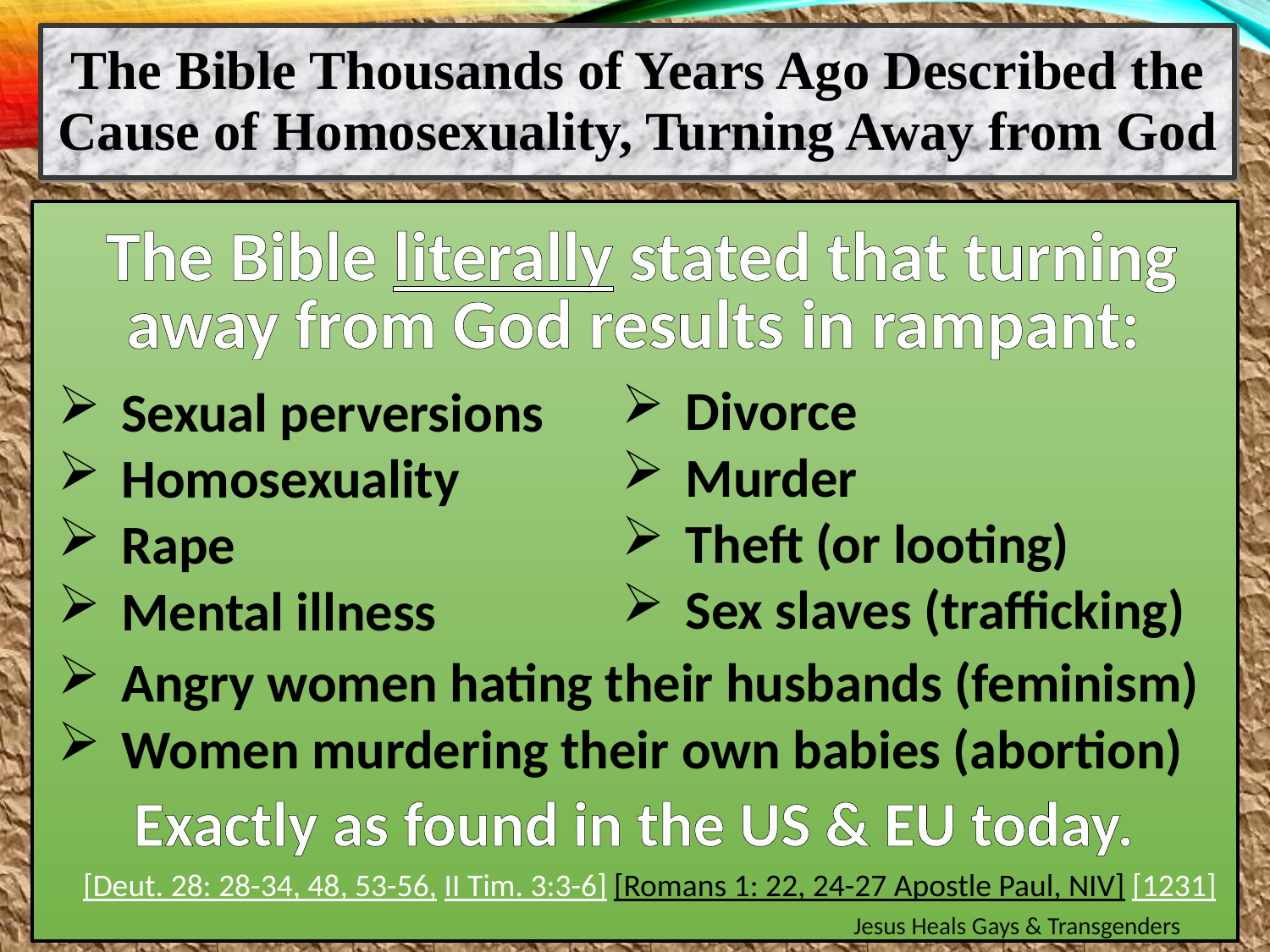

The Bible Thousands of Years Ago Described the Cause of Homosexuality, Turning Away from God
The Bible literally stated that turning away from God results in rampant:
Sexual perversions
Homosexuality
Rape
Mental illness
Angry women hating their husbands (feminism)
Women murdering their own babies (abortion)
Exactly as found in the US & EU today.
[Deut. 28: 28-34, 48, 53-56, II Tim. 3:3-6] [Romans 1: 22, 24-27 Apostle Paul, NIV] [1231]
Divorce
Murder
Theft (or looting)
Sex slaves (trafficking)

Jesus Heals Gays & Transgenders